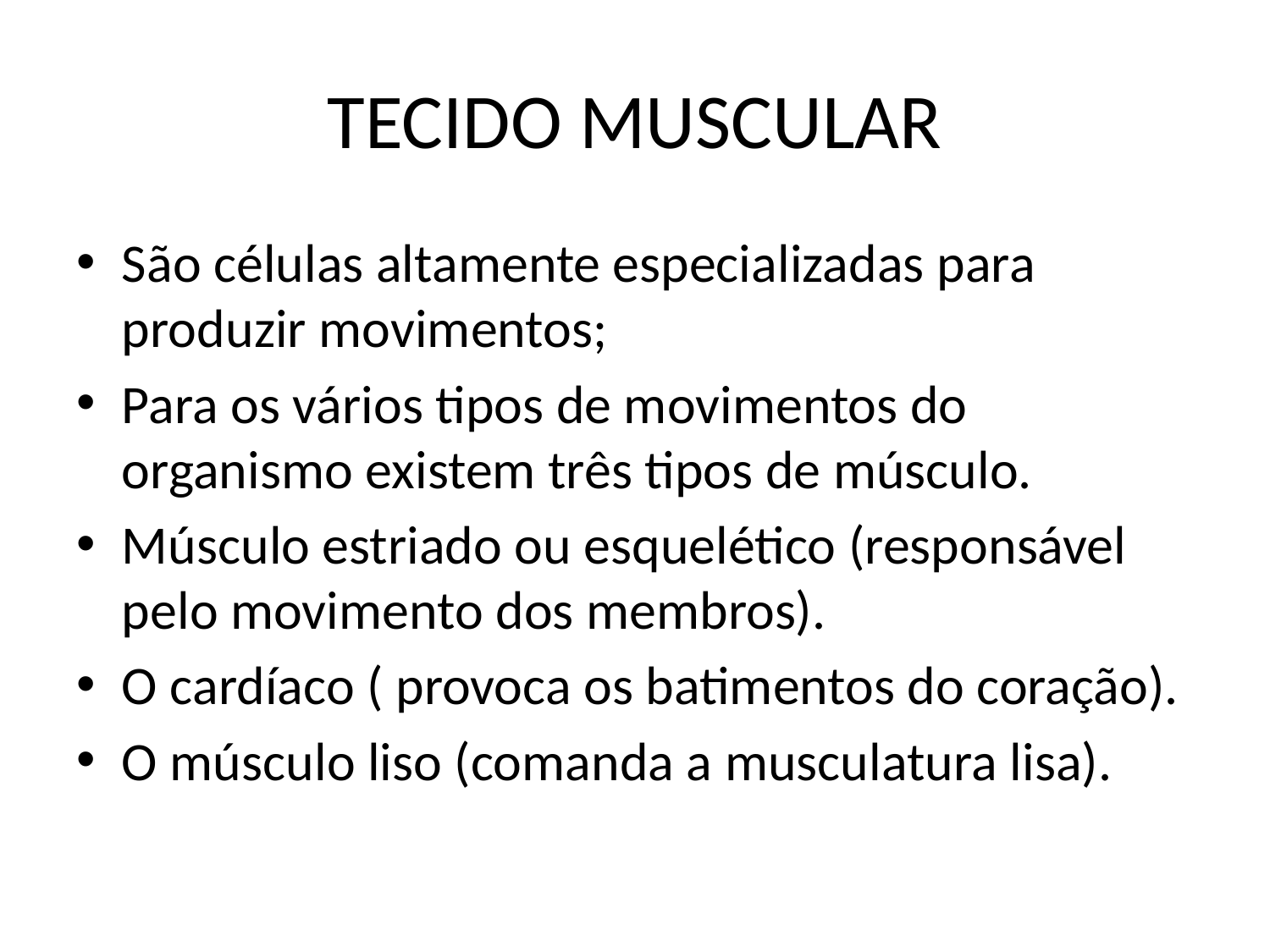

# TECIDO MUSCULAR
São células altamente especializadas para produzir movimentos;
Para os vários tipos de movimentos do organismo existem três tipos de músculo.
Músculo estriado ou esquelético (responsável pelo movimento dos membros).
O cardíaco ( provoca os batimentos do coração).
O músculo liso (comanda a musculatura lisa).